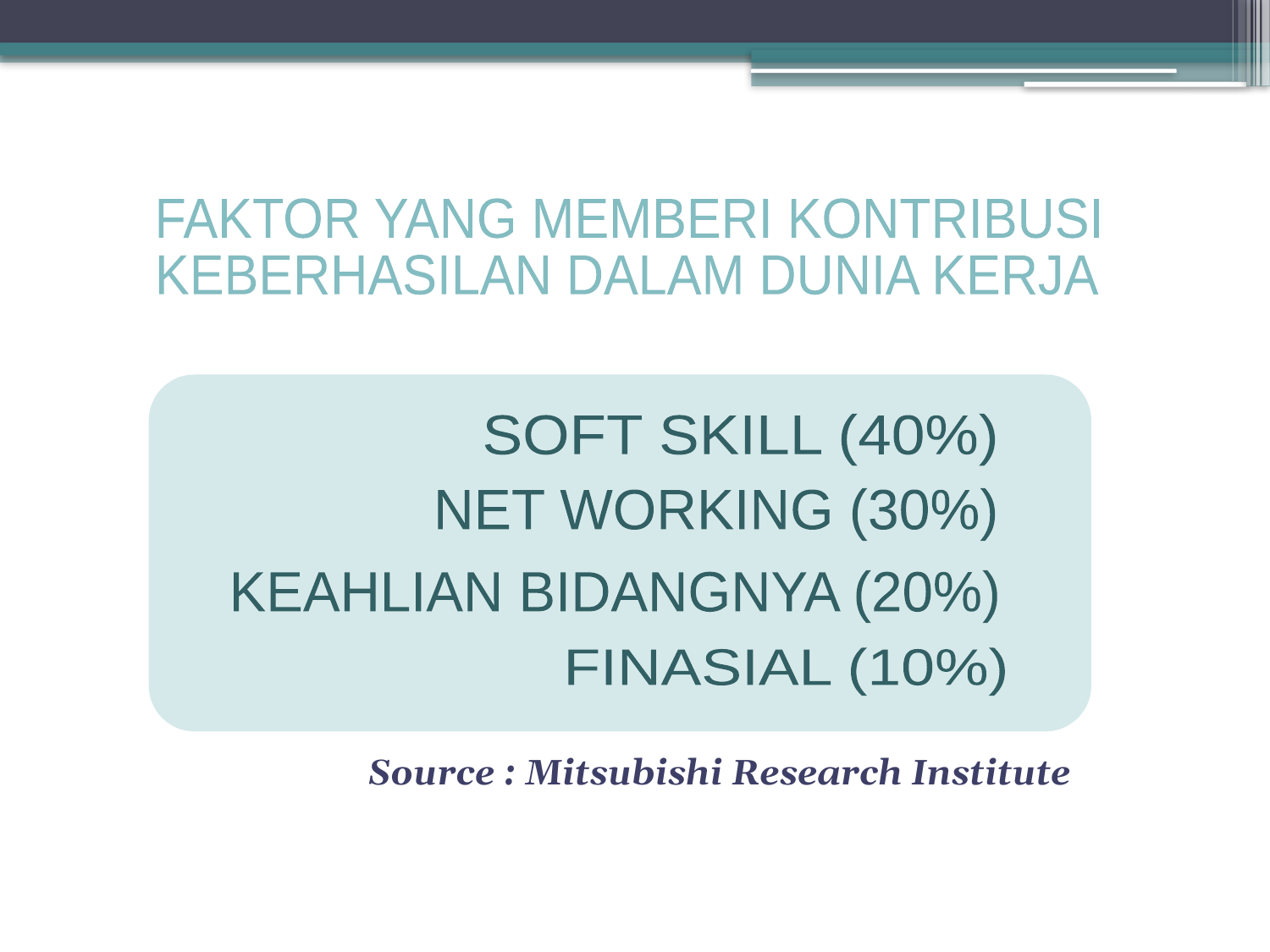

FAKTOR YANG MEMBERI KONTRIBUSI
KEBERHASILAN DALAM DUNIA KERJA

SOFT SKILL (40%)
NET WORKING (30%)
KEAHLIAN BIDANGNYA (20%)
FINASIAL (10%)
Source : Mitsubishi Research Institute